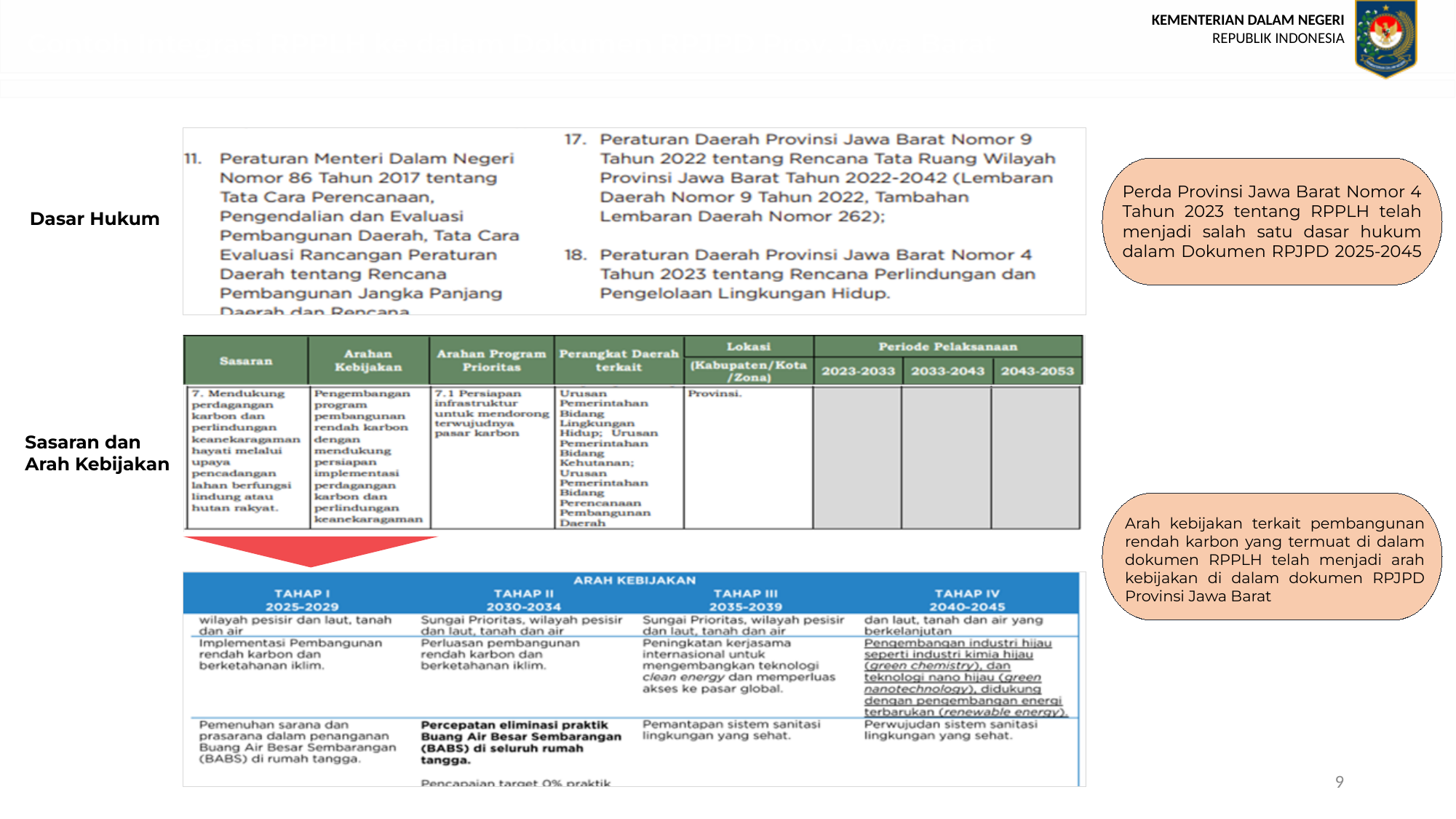

Contoh Integrasi RPPLH ke dalam Dokumen RPJPD Prov. Jawa Barat

Dasar Hukum
Perda Provinsi Jawa Barat Nomor 4 Tahun 2023 tentang RPPLH telah menjadi salah satu dasar hukum dalam Dokumen RPJPD 2025-2045

Sasaran dan Arah Kebijakan

Arah kebijakan terkait pembangunan rendah karbon yang termuat di dalam dokumen RPPLH telah menjadi arah kebijakan di dalam dokumen RPJPD Provinsi Jawa Barat